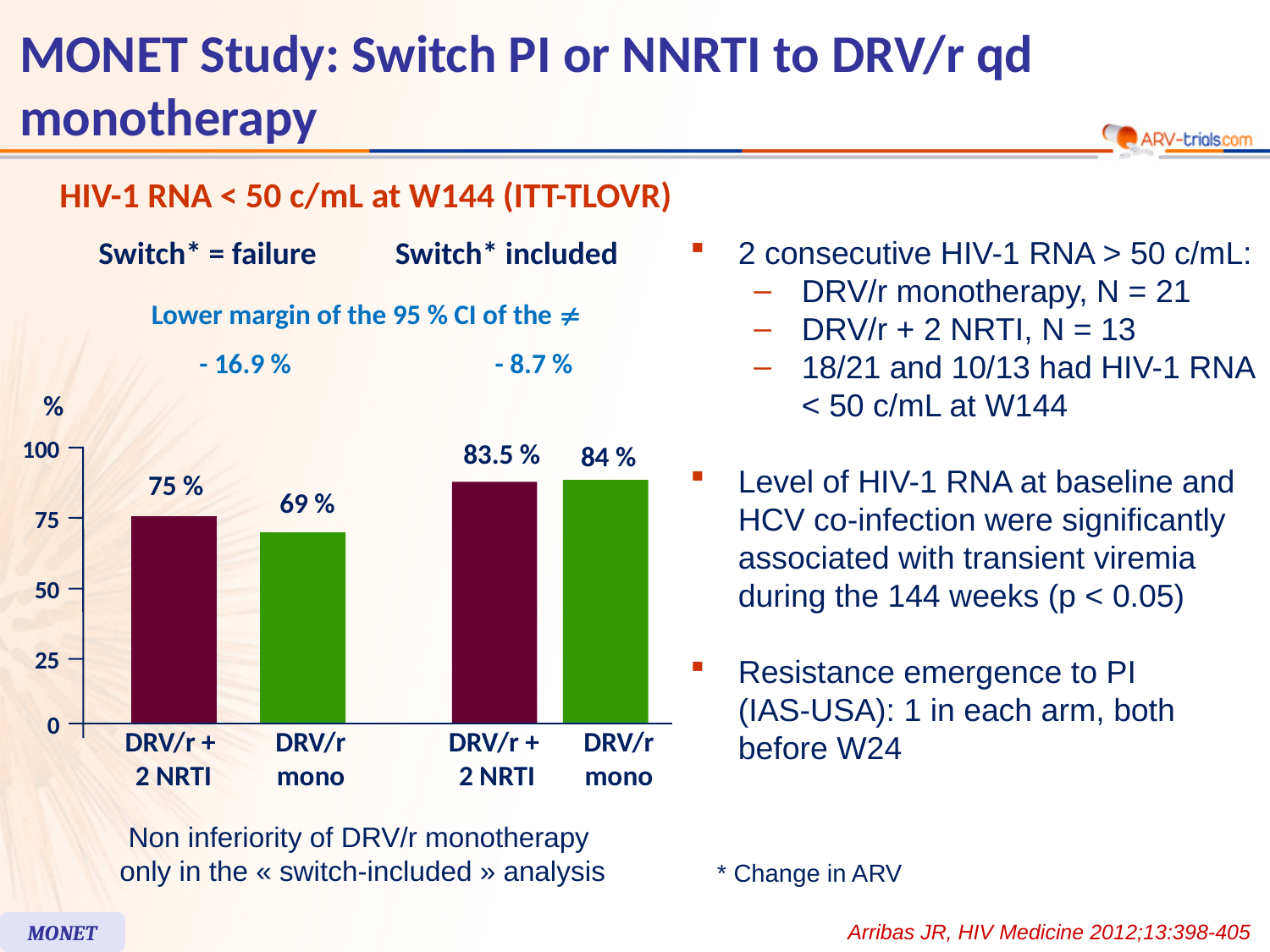

MONET Study: Switch PI or NNRTI to DRV/r qd monotherapy
HIV-1 RNA < 50 c/mL at W144 (ITT-TLOVR)
Switch* = failure
Switch* included
2 consecutive HIV-1 RNA > 50 c/mL:
DRV/r monotherapy, N = 21
DRV/r + 2 NRTI, N = 13
18/21 and 10/13 had HIV-1 RNA < 50 c/mL at W144
Level of HIV-1 RNA at baseline and HCV co-infection were significantly associated with transient viremia during the 144 weeks (p < 0.05)
Resistance emergence to PI
(IAS-USA): 1 in each arm, both before W24
Lower margin of the 95 % CI of the ≠
- 16.9 %
- 8.7 %
%
83.5 %
84 %
100

75 %
69 %

75

50

25

0
DRV/r +
2 NRTI
DRV/r mono
DRV/r +
2 NRTI
DRV/r mono
Non inferiority of DRV/r monotherapy
only in the « switch-included » analysis
* Change in ARV
MONET
Arribas JR, HIV Medicine 2012;13:398-405